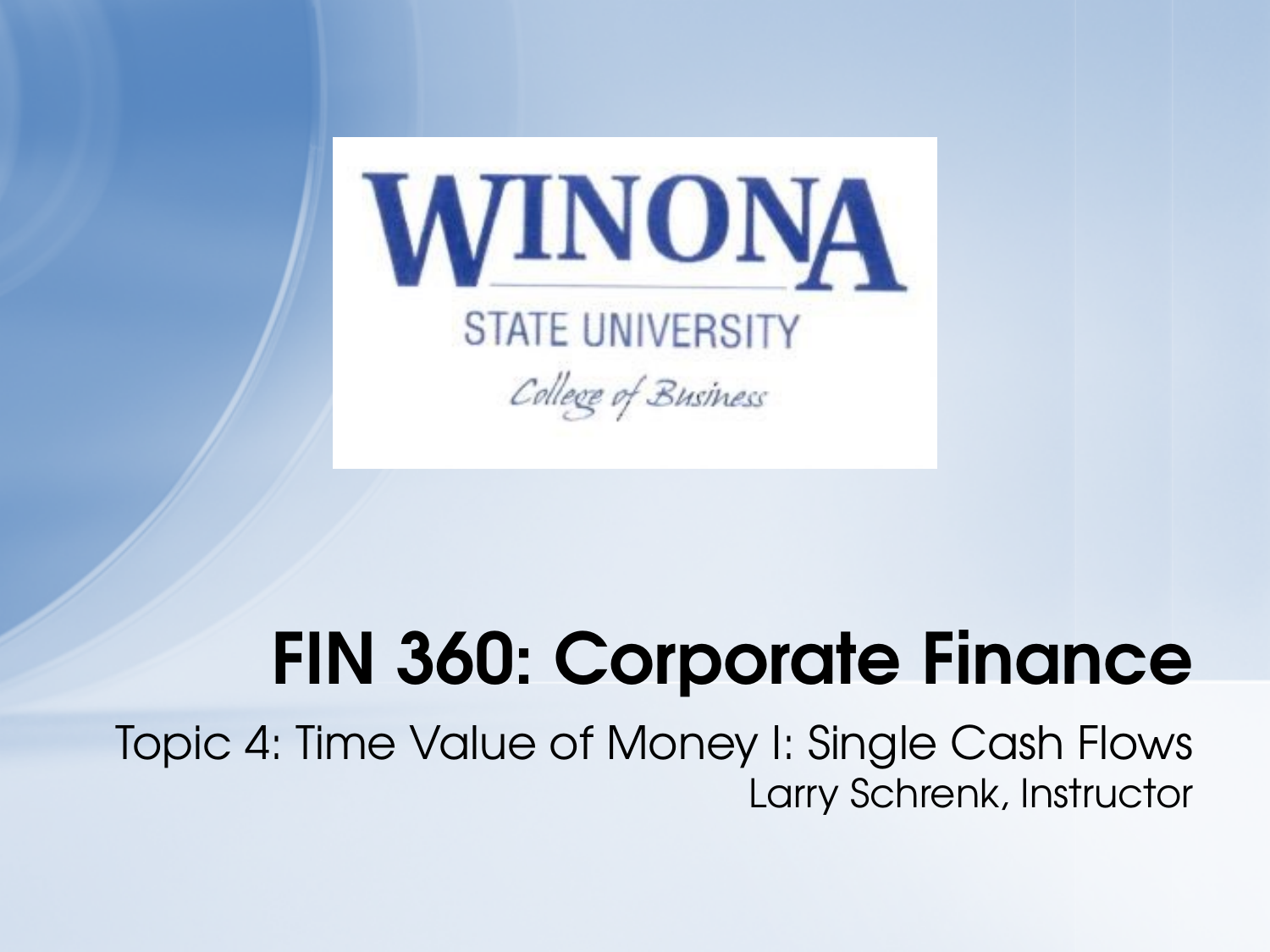

# FIN 360: Corporate Finance
Topic 4: Time Value of Money I: Single Cash Flows
Larry Schrenk, Instructor